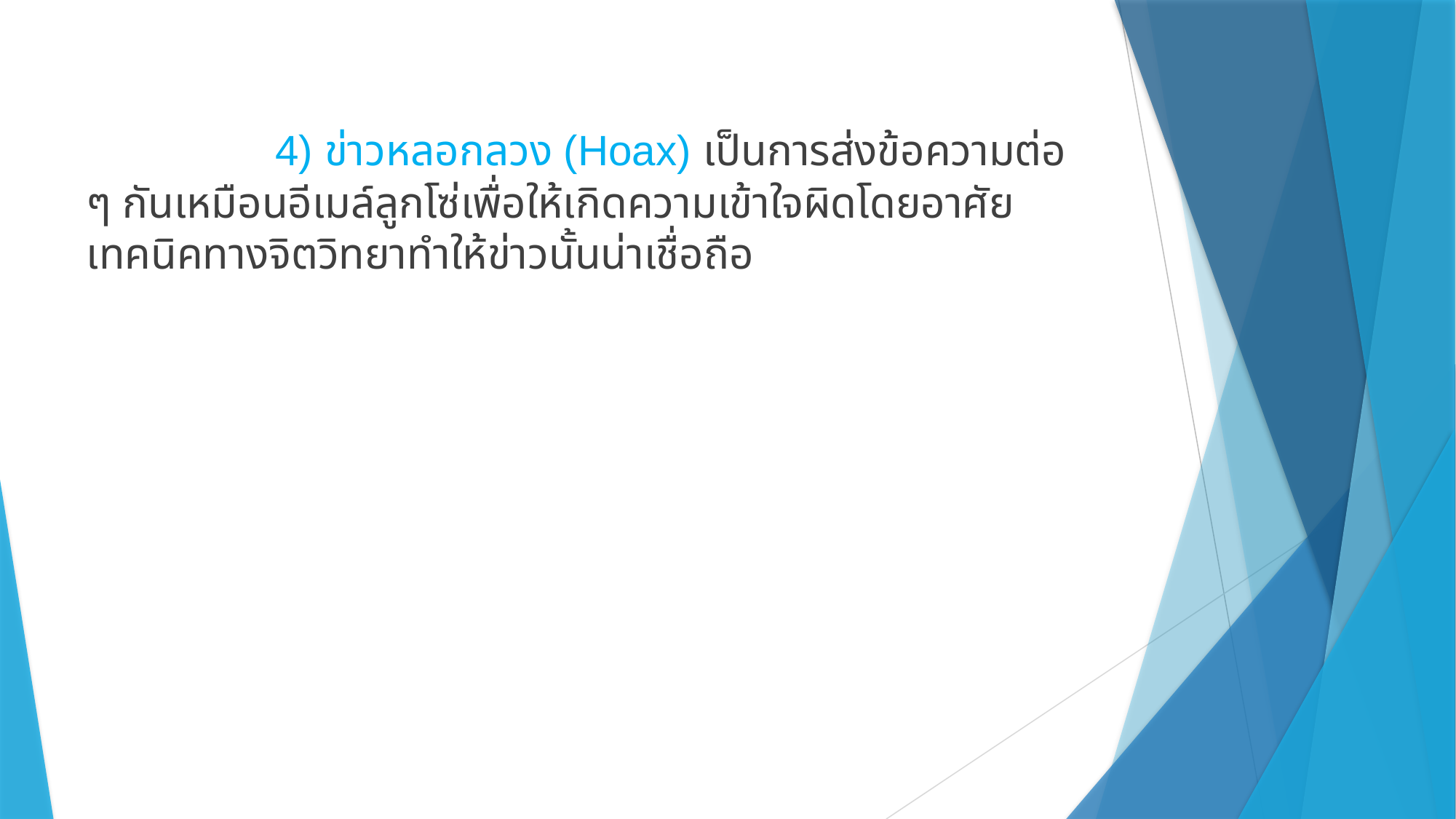

4) ข่าวหลอกลวง (Hoax) เป็นการส่งข้อความต่อ ๆ กันเหมือนอีเมล์ลูกโซ่เพื่อให้เกิดความเข้าใจผิดโดยอาศัยเทคนิคทางจิตวิทยาทำให้ข่าวนั้นน่าเชื่อถือ

#